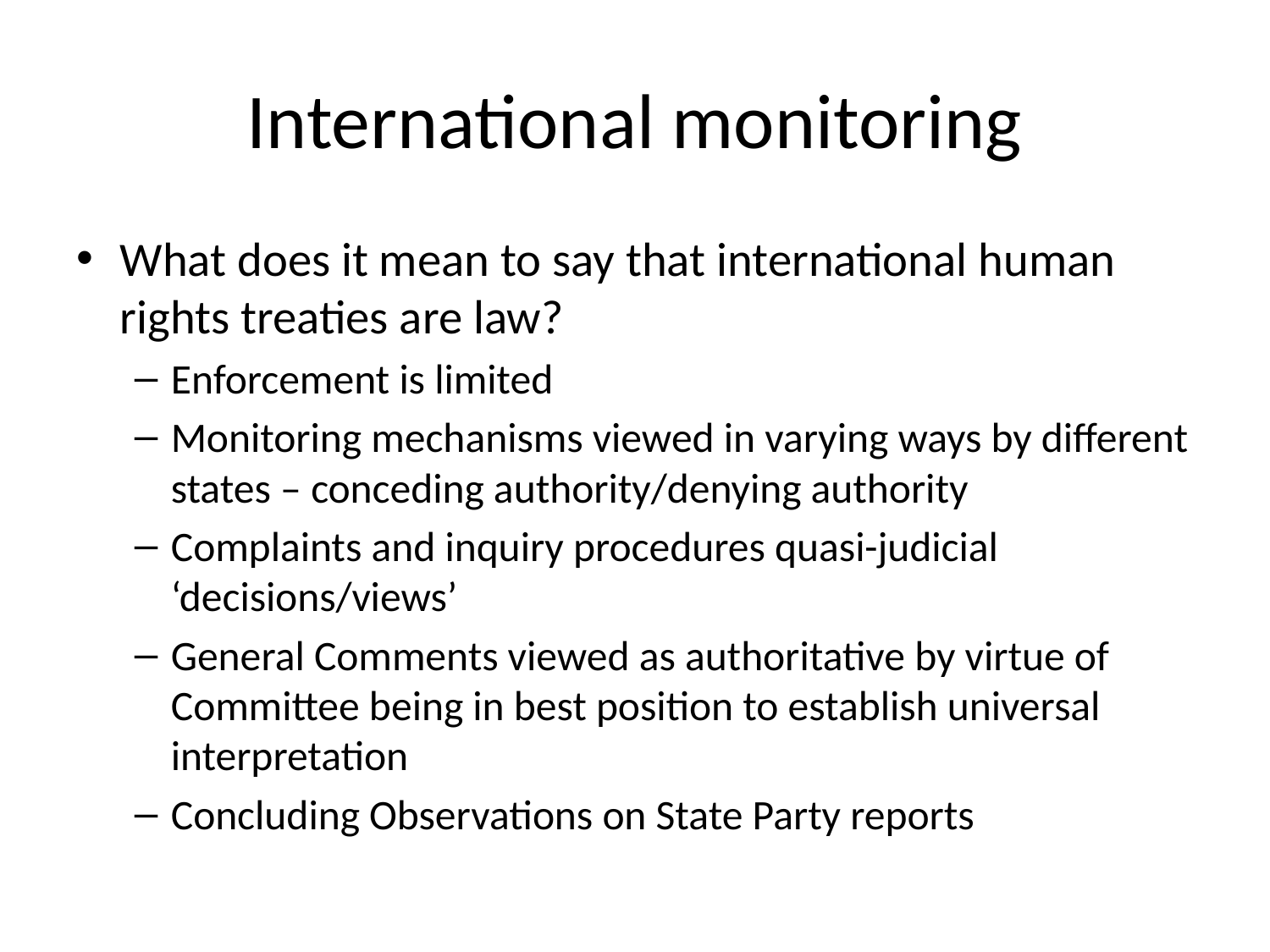

# International monitoring
What does it mean to say that international human rights treaties are law?
Enforcement is limited
Monitoring mechanisms viewed in varying ways by different states – conceding authority/denying authority
Complaints and inquiry procedures quasi-judicial ‘decisions/views’
General Comments viewed as authoritative by virtue of Committee being in best position to establish universal interpretation
Concluding Observations on State Party reports